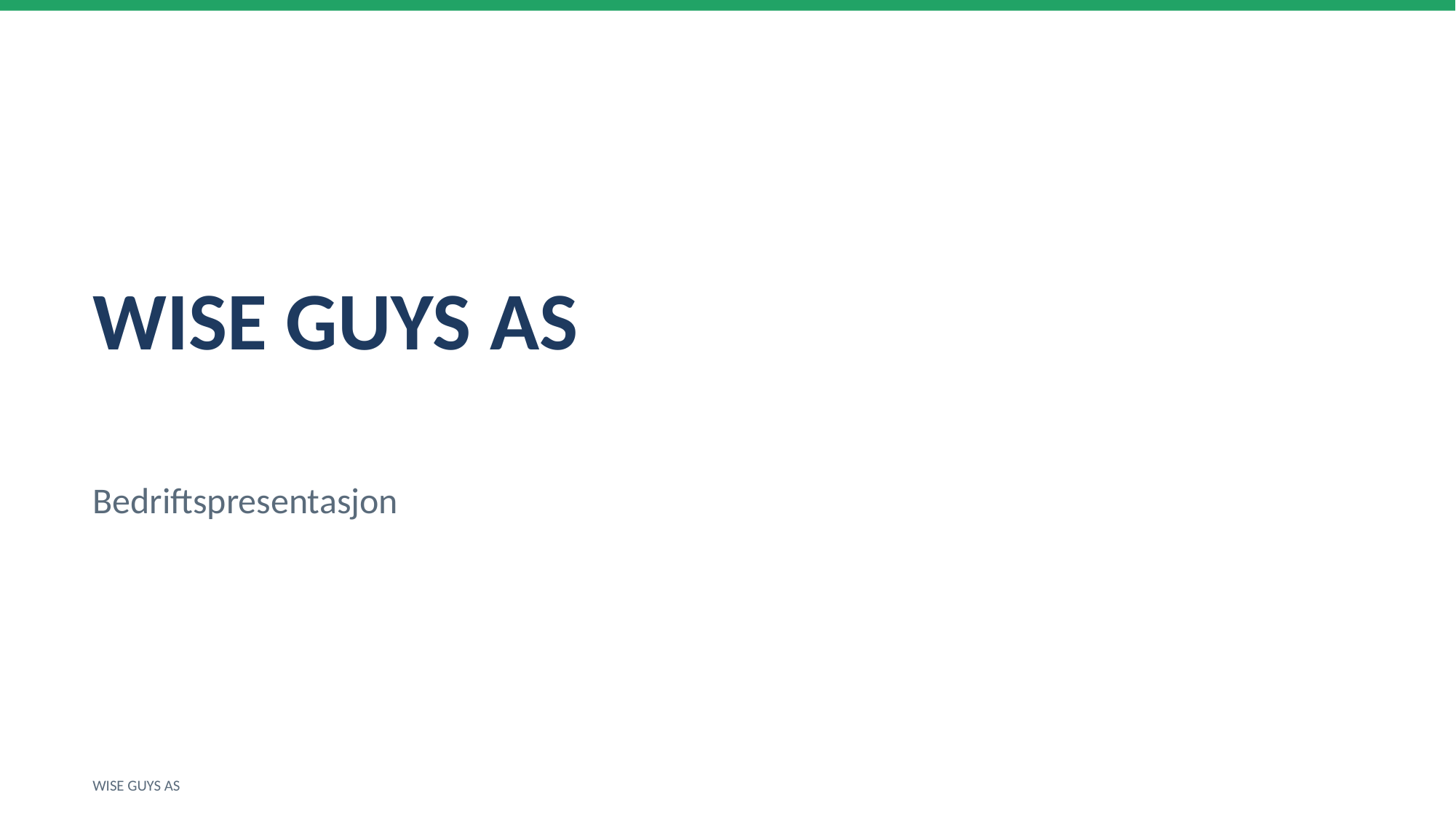

WISE GUYS AS
Bedriftspresentasjon
WISE GUYS AS